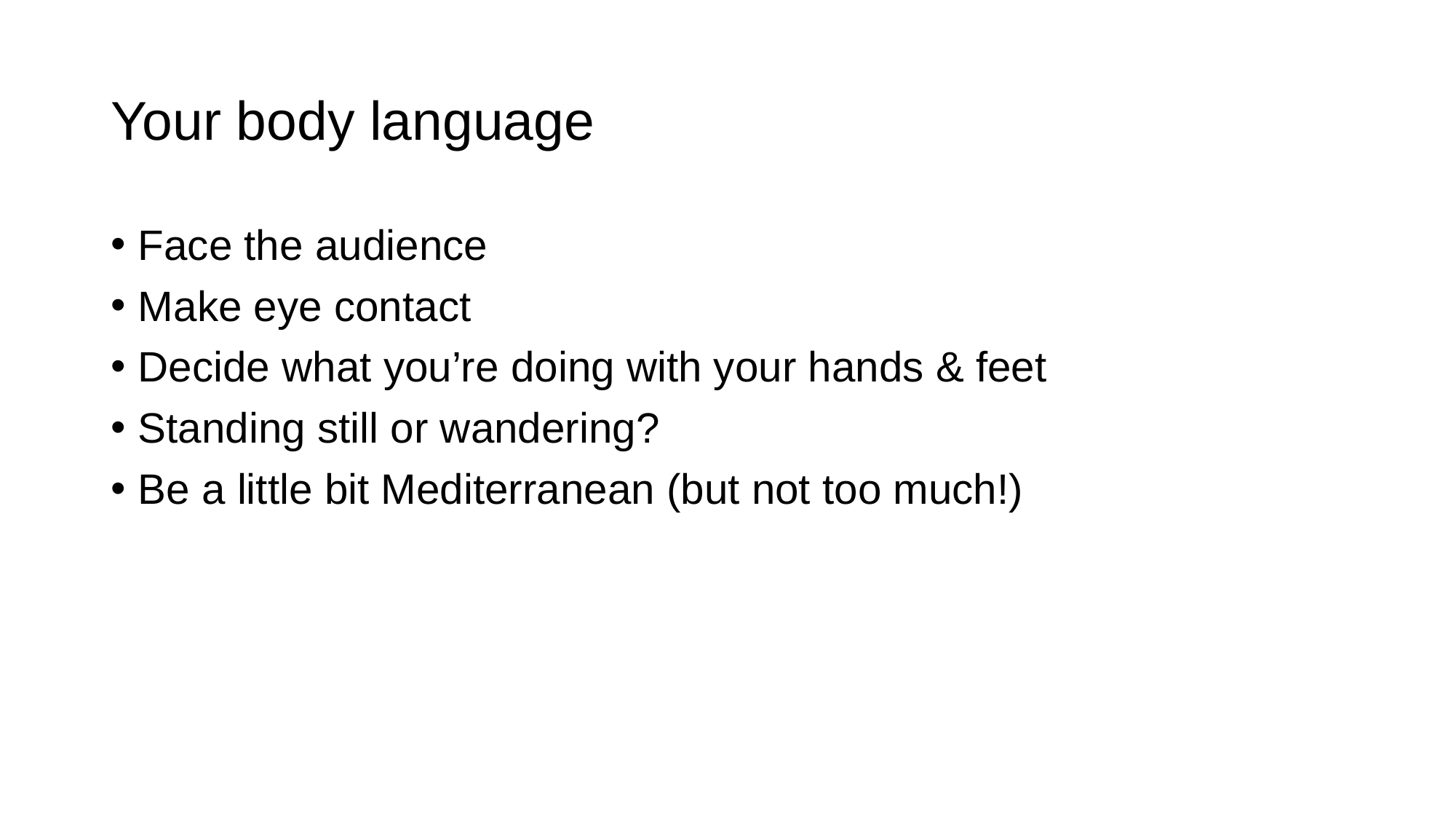

# Your body language
Face the audience
Make eye contact
Decide what you’re doing with your hands & feet
Standing still or wandering?
Be a little bit Mediterranean (but not too much!)